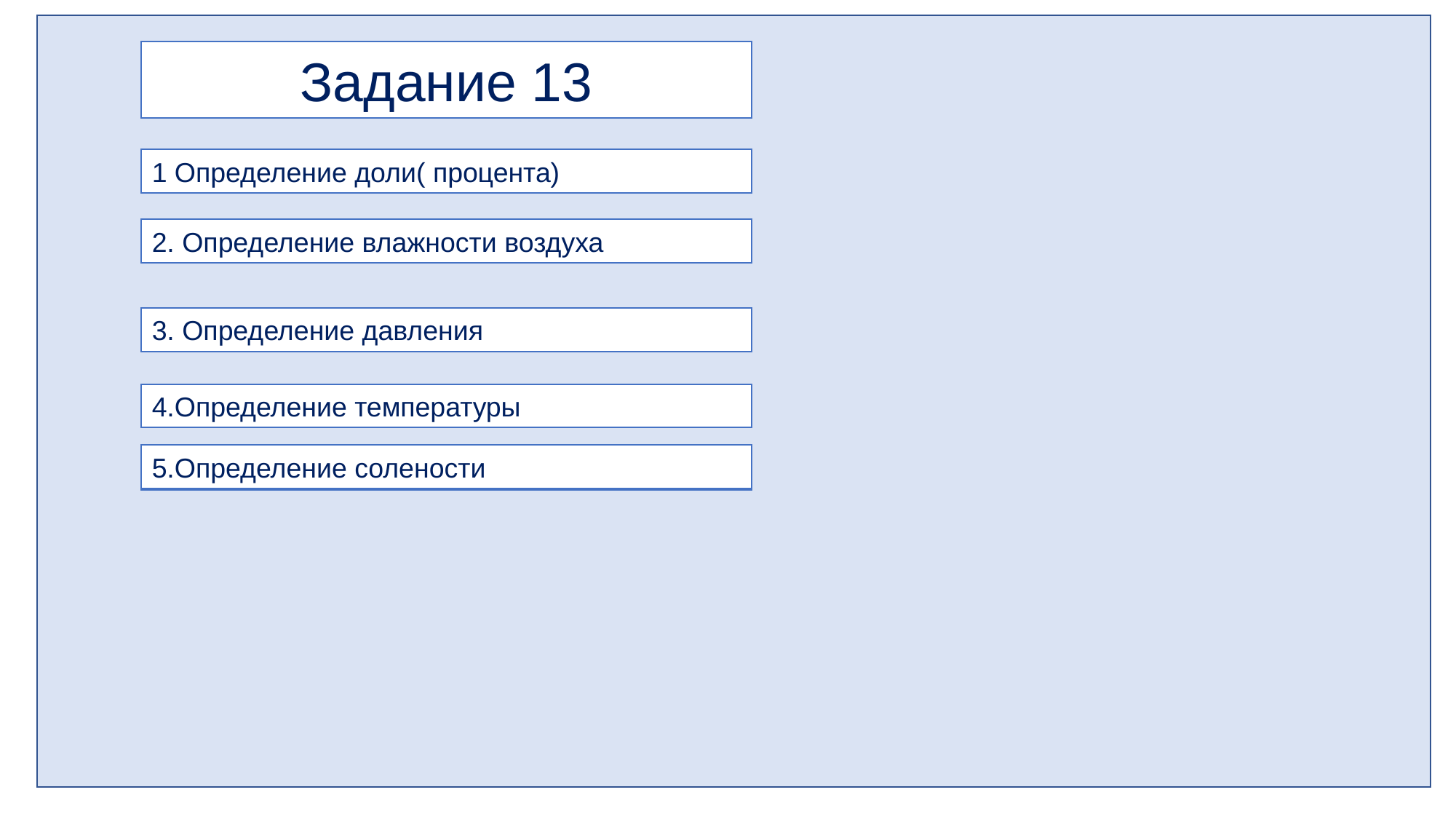

Задание 13
1 Определение доли( процента)
2. Определение влажности воздуха
3. Определение давления
4.Определение температуры
5.Определение солености
5.Определение солености